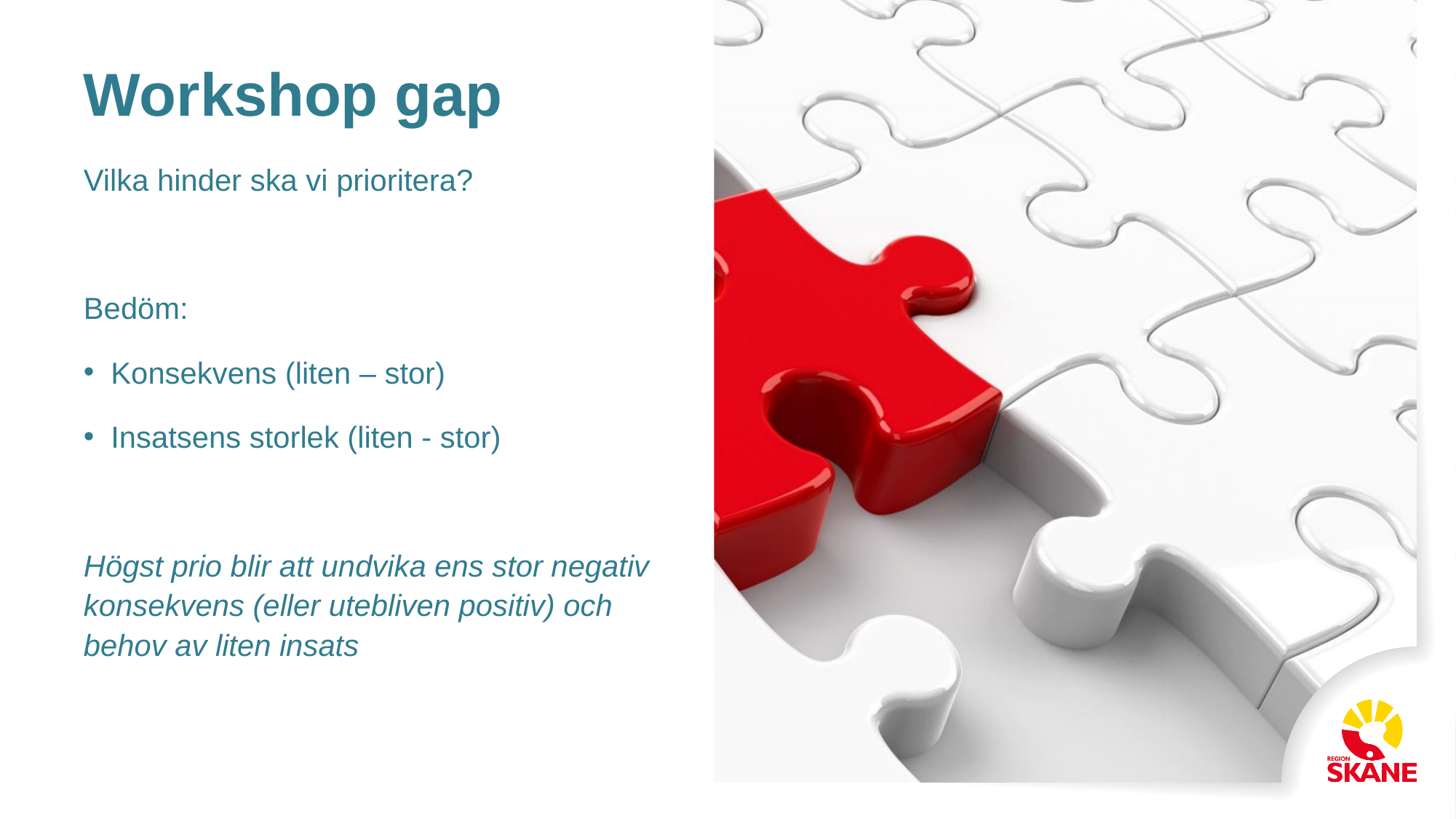

# Workshop gap
Vilka hinder ska vi prioritera?

Bedöm:
Konsekvens (liten – stor)
Insatsens storlek (liten - stor)

Högst prio blir att undvika ens stor negativ konsekvens (eller utebliven positiv) och behov av liten insats